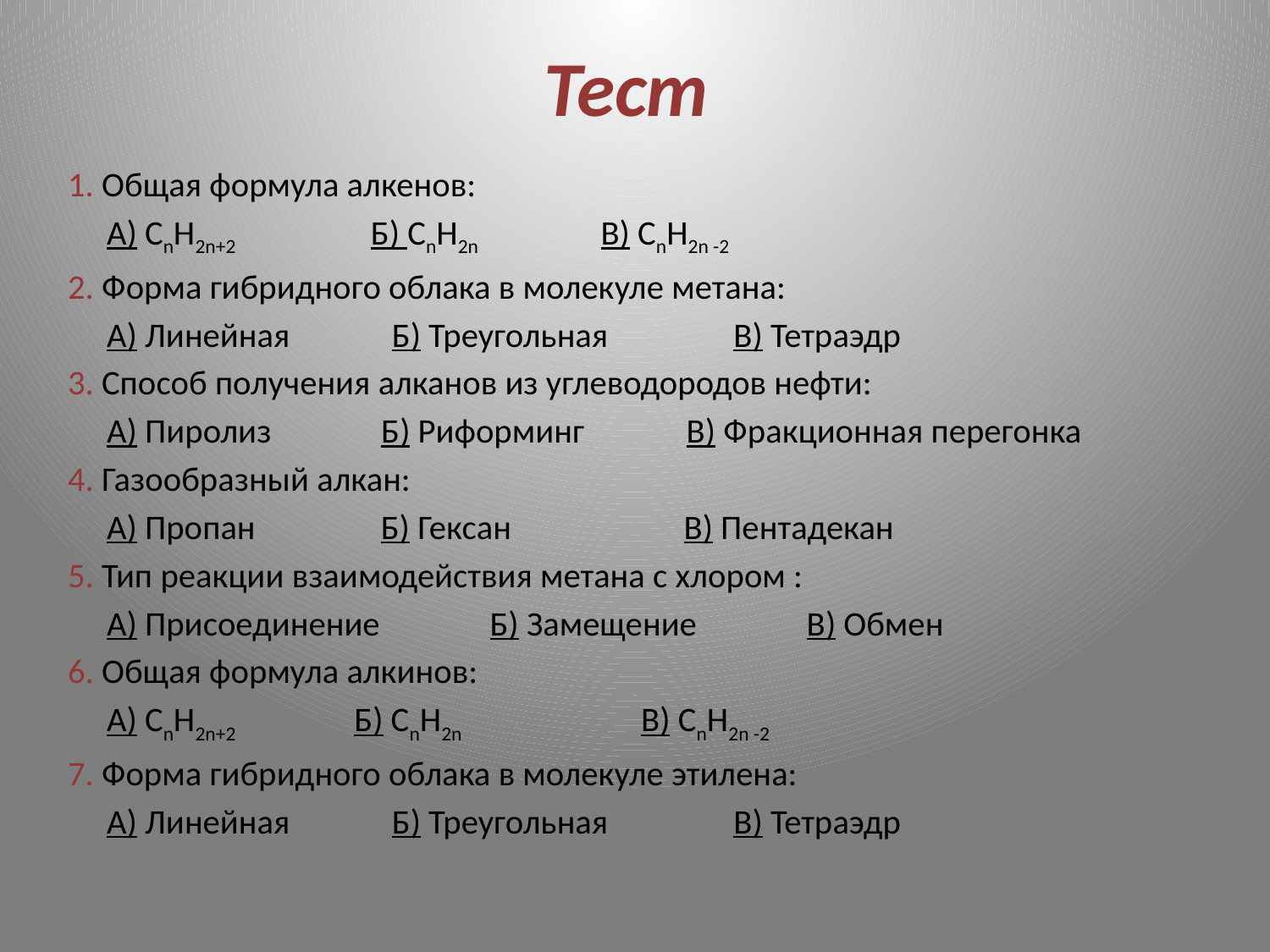

# Тест
1. Общая формула алкенов:
     А) CnH2n+2                         Б) CnH2n                          В) CnH2n -2
2. Форма гибридного облака в молекуле метана:
     А) Линейная             Б) Треугольная                В) Тетраэдр
3. Способ получения алканов из углеводородов нефти:
     А) Пиролиз              Б) Риформинг             В) Фракционная перегонка
4. Газообразный алкан:
     А) Пропан                Б) Гексан                      В) Пентадекан
5. Тип реакции взаимодействия метана с хлором :
     А) Присоединение              Б) Замещение              В) Обмен
6. Общая формула алкинов:
     А) CnH2n+2                   Б) CnH2n                                      В) CnH2n -2
7. Форма гибридного облака в молекуле этилена:
     А) Линейная             Б) Треугольная                В) Тетраэдр